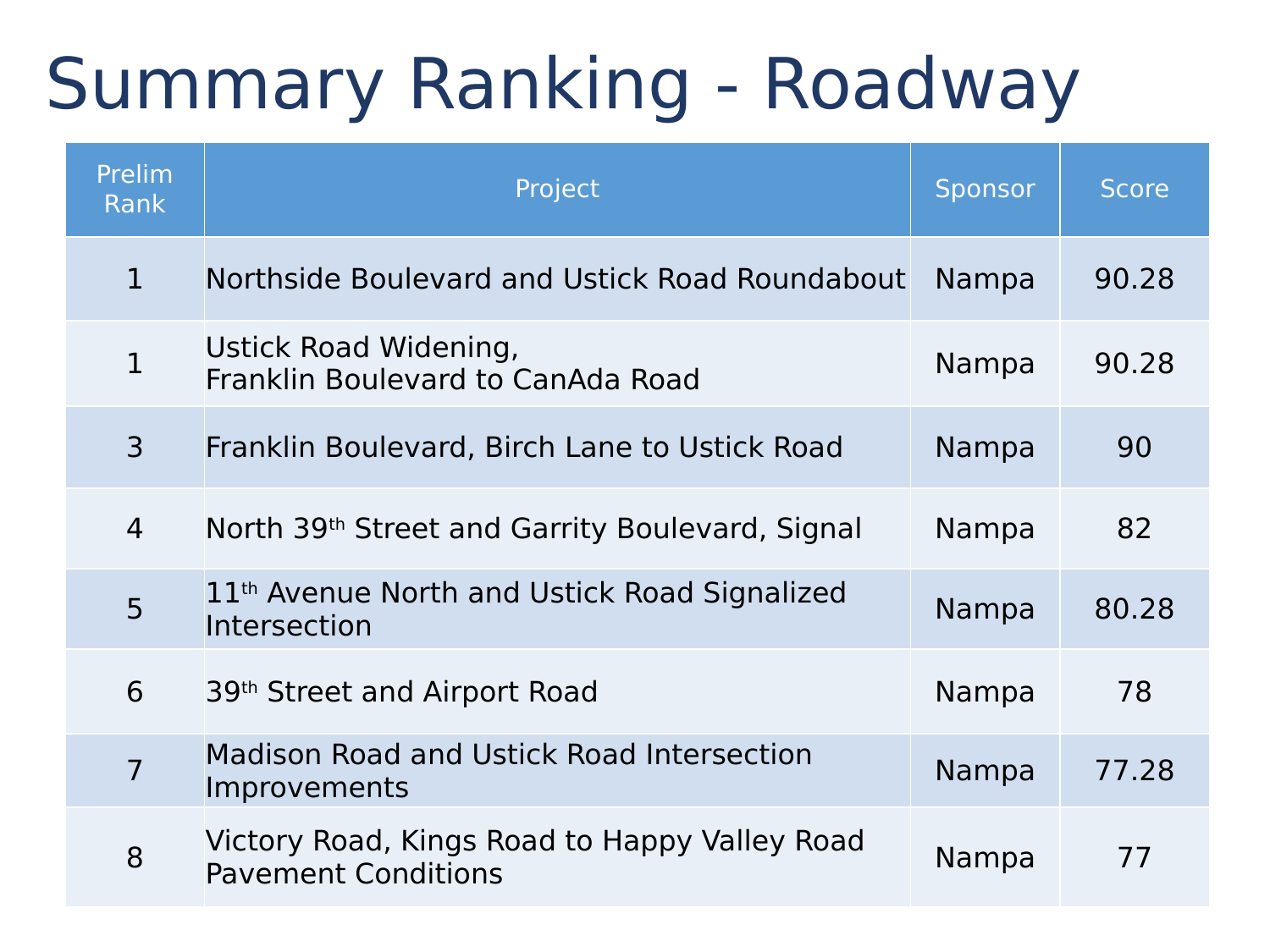

# Summary Ranking - Roadway
| Prelim Rank | Project | Sponsor | Score |
| --- | --- | --- | --- |
| 1 | Northside Boulevard and Ustick Road Roundabout | Nampa | 90.28 |
| 1 | Ustick Road Widening, Franklin Boulevard to CanAda Road | Nampa | 90.28 |
| 3 | Franklin Boulevard, Birch Lane to Ustick Road | Nampa | 90 |
| 4 | North 39th Street and Garrity Boulevard, Signal | Nampa | 82 |
| 5 | 11th Avenue North and Ustick Road Signalized Intersection | Nampa | 80.28 |
| 6 | 39th Street and Airport Road | Nampa | 78 |
| 7 | Madison Road and Ustick Road Intersection Improvements | Nampa | 77.28 |
| 8 | Victory Road, Kings Road to Happy Valley Road Pavement Conditions | Nampa | 77 |